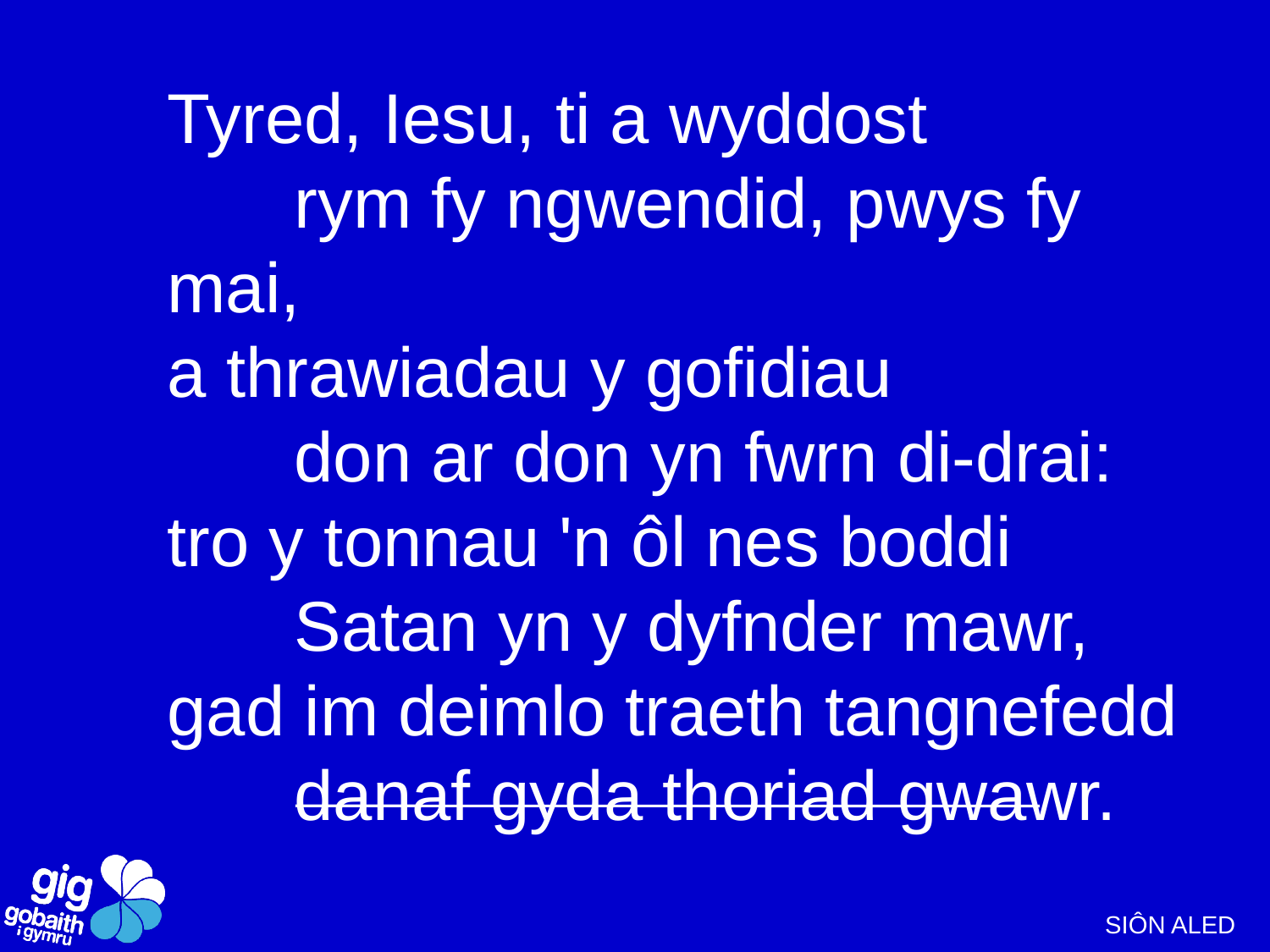

Tyred, Iesu, ti a wyddost
	rym fy ngwendid, pwys fy mai,
a thrawiadau y gofidiau
	don ar don yn fwrn di-drai:
tro y tonnau 'n ôl nes boddi
	Satan yn y dyfnder mawr,
gad im deimlo traeth tangnefedd
	danaf gyda thoriad gwawr.
SIÔN ALED